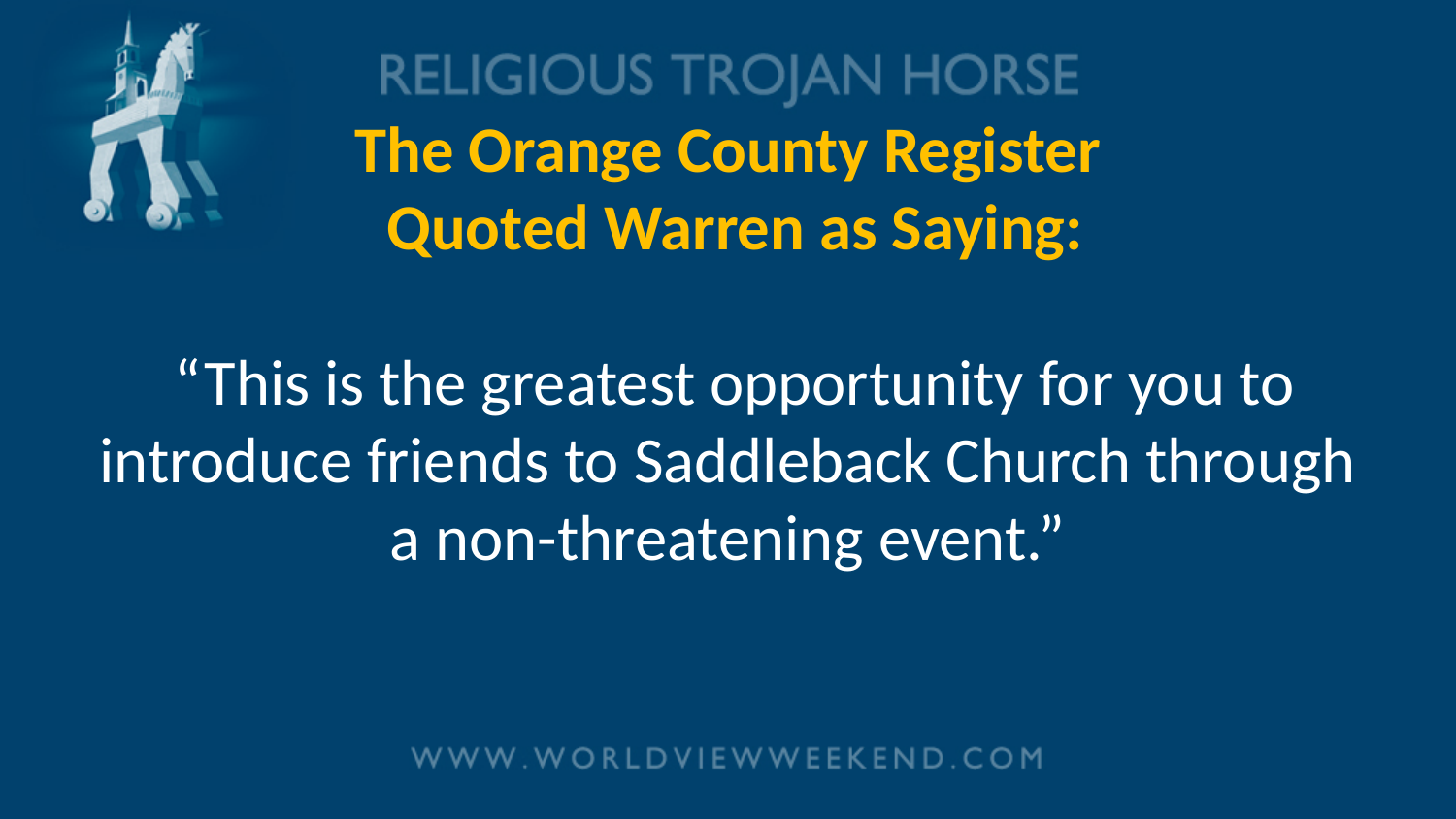

# The Orange County Register Quoted Warren as Saying: “This is the greatest opportunity for you to introduce friends to Saddleback Church through a non-threatening event.”